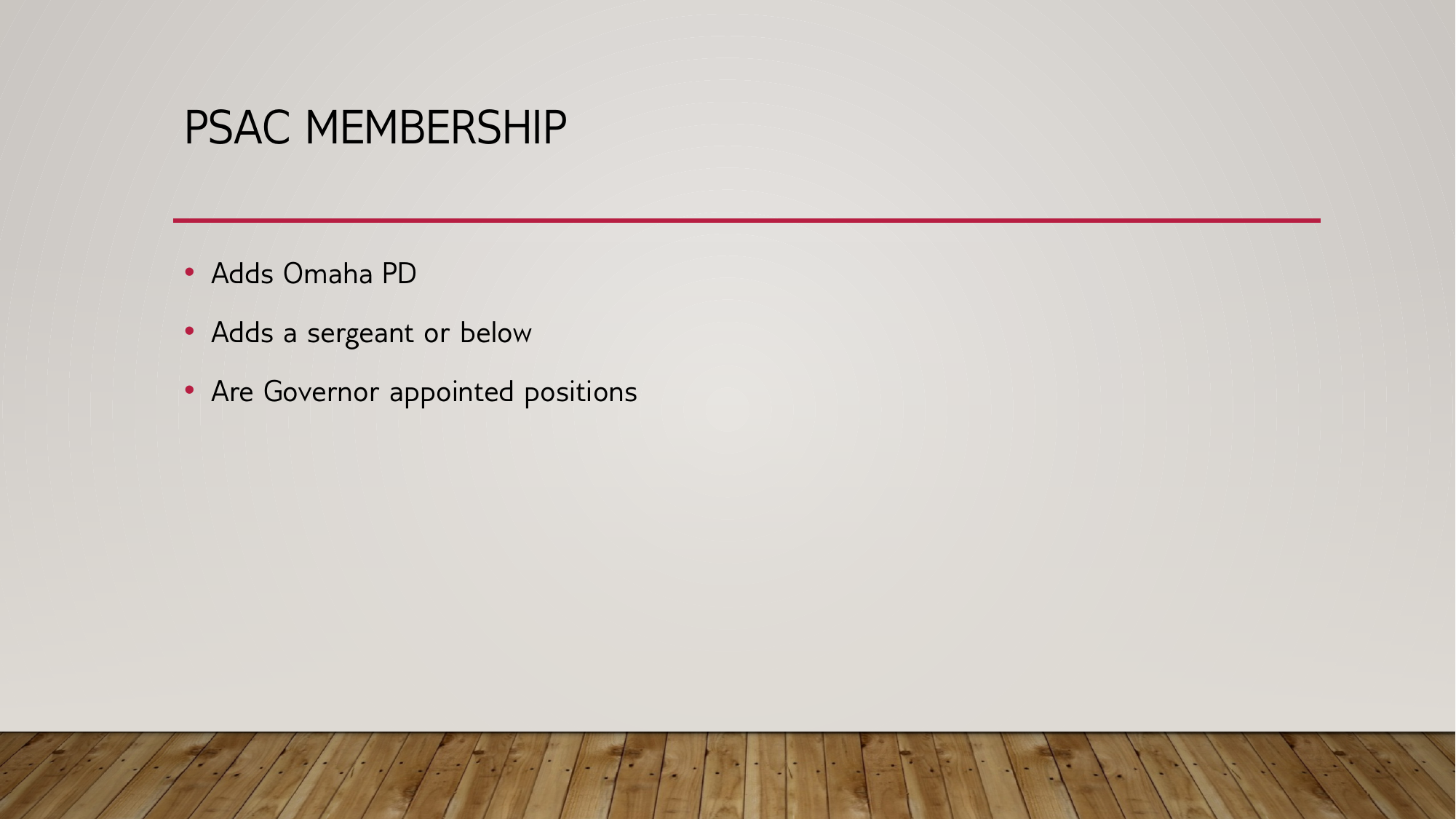

# PSAC Membership
Adds Omaha PD
Adds a sergeant or below
Are Governor appointed positions